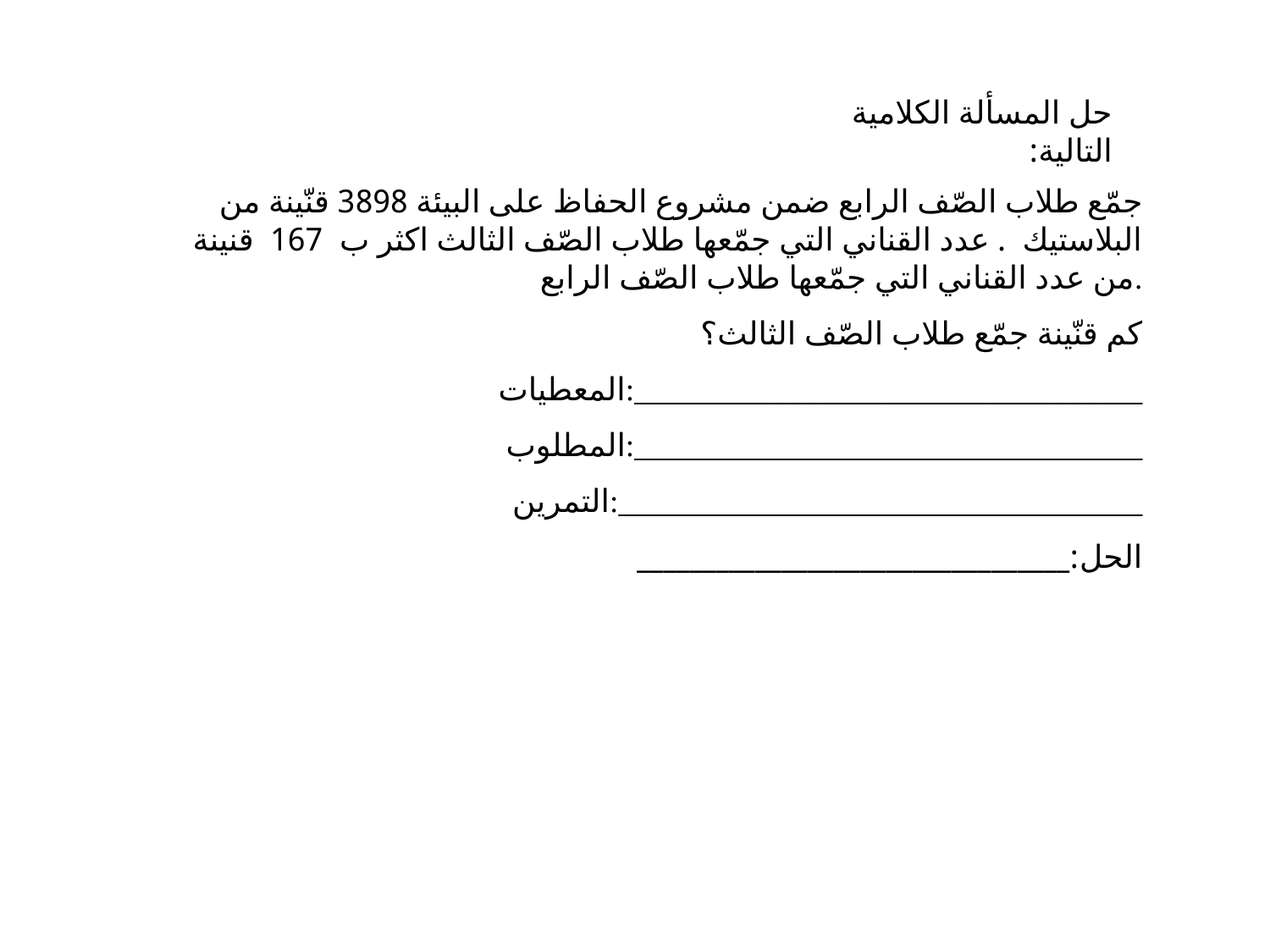

حل المسألة الكلامية التالية:
جمّع طلاب الصّف الرابع ضمن مشروع الحفاظ على البيئة 8983 قنّينة من البلاستيك  . عدد القناني التي جمّعها طلاب الصّف الثالث اكثر ب  167  قنينة من عدد القناني التي جمّعها طلاب الصّف الرابع.
كم قنّينة جمّع طلاب الصّف الثالث؟
المعطيات:________________________________
المطلوب:________________________________
التمرين:_________________________________
الحل:_________________________________